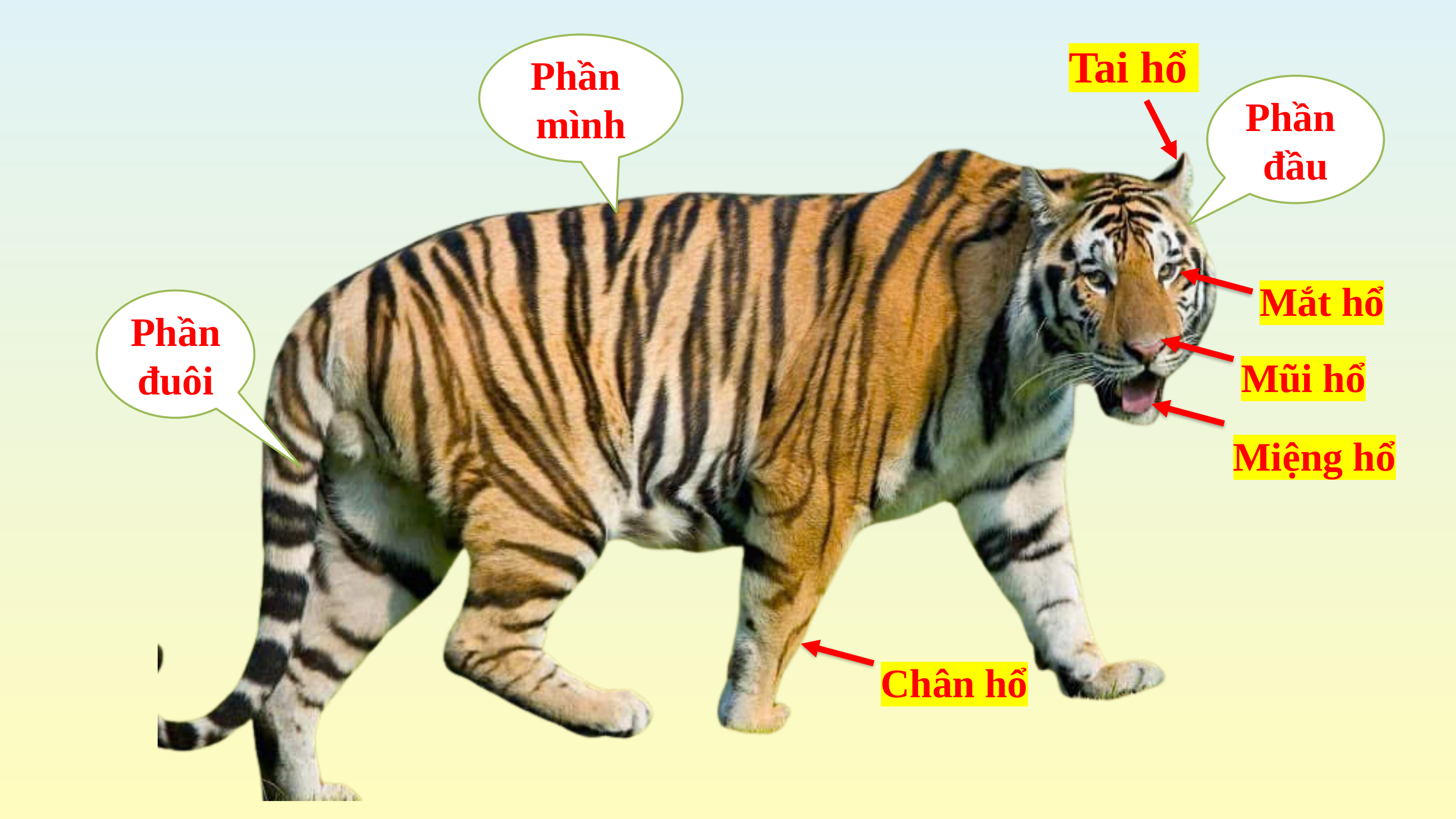

Phần
mình
Tai hổ
Phần
đầu

Mắt hổ
Phần
đuôi
Mũi hổ
Miệng hổ
Chân hổ